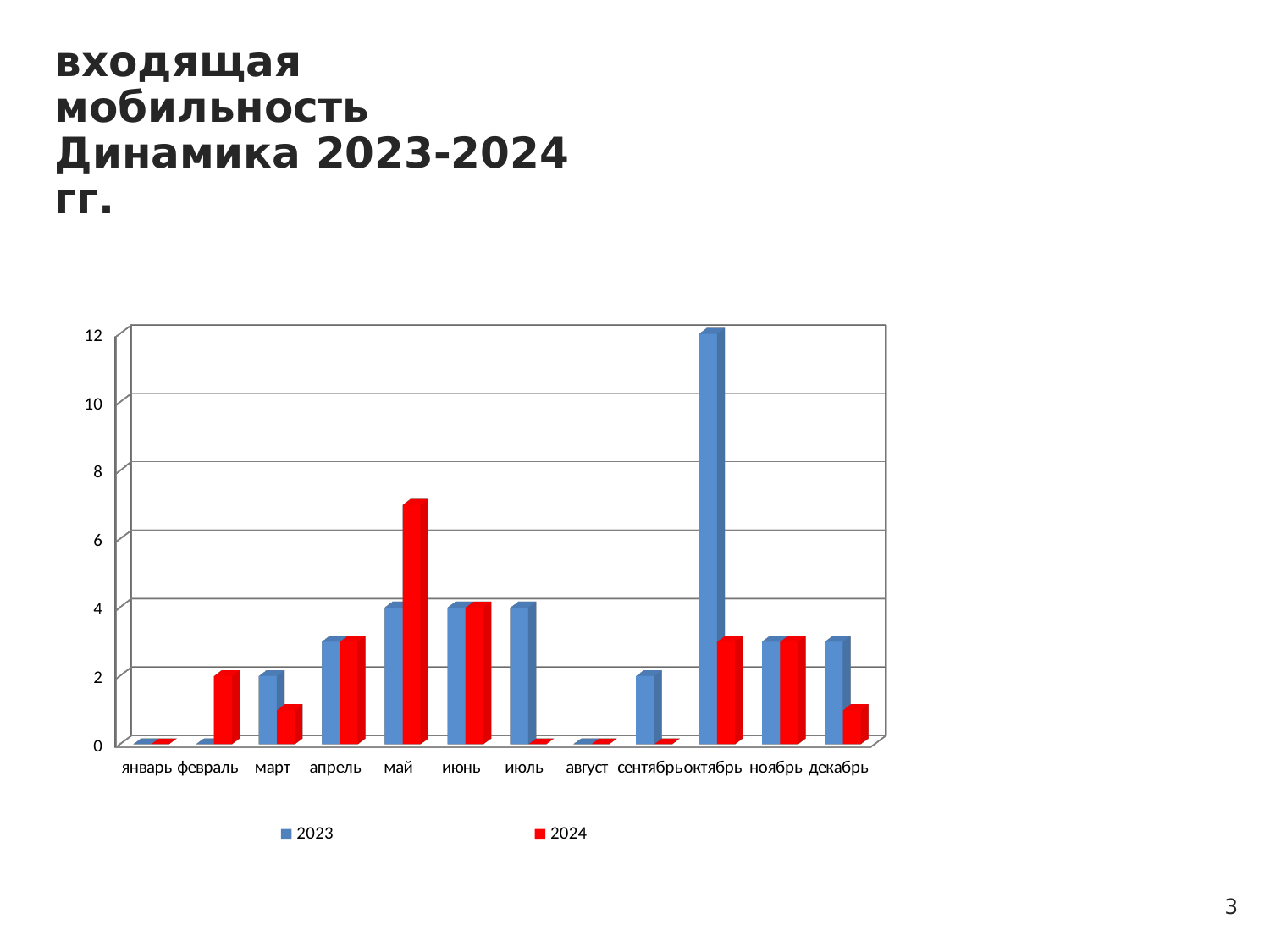

входящая мобильность
Динамика 2023-2024 гг.

[unsupported chart]

3